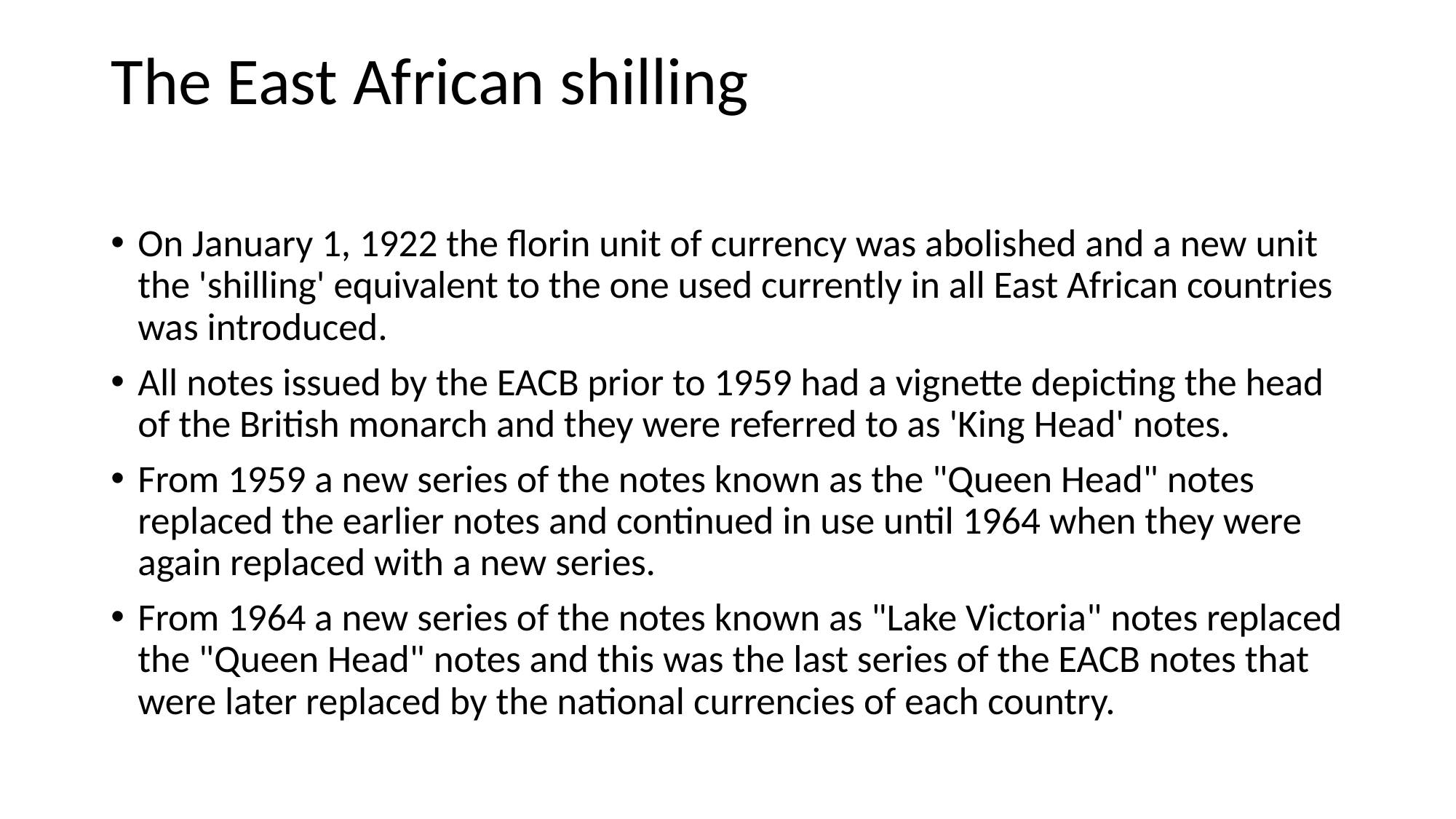

# The East African shilling
On January 1, 1922 the florin unit of currency was abolished and a new unit the 'shilling' equivalent to the one used currently in all East African countries was introduced.
All notes issued by the EACB prior to 1959 had a vignette depicting the head of the British monarch and they were referred to as 'King Head' notes.
From 1959 a new series of the notes known as the "Queen Head" notes replaced the earlier notes and continued in use until 1964 when they were again replaced with a new series.
From 1964 a new series of the notes known as "Lake Victoria" notes replaced the "Queen Head" notes and this was the last series of the EACB notes that were later replaced by the national currencies of each country.